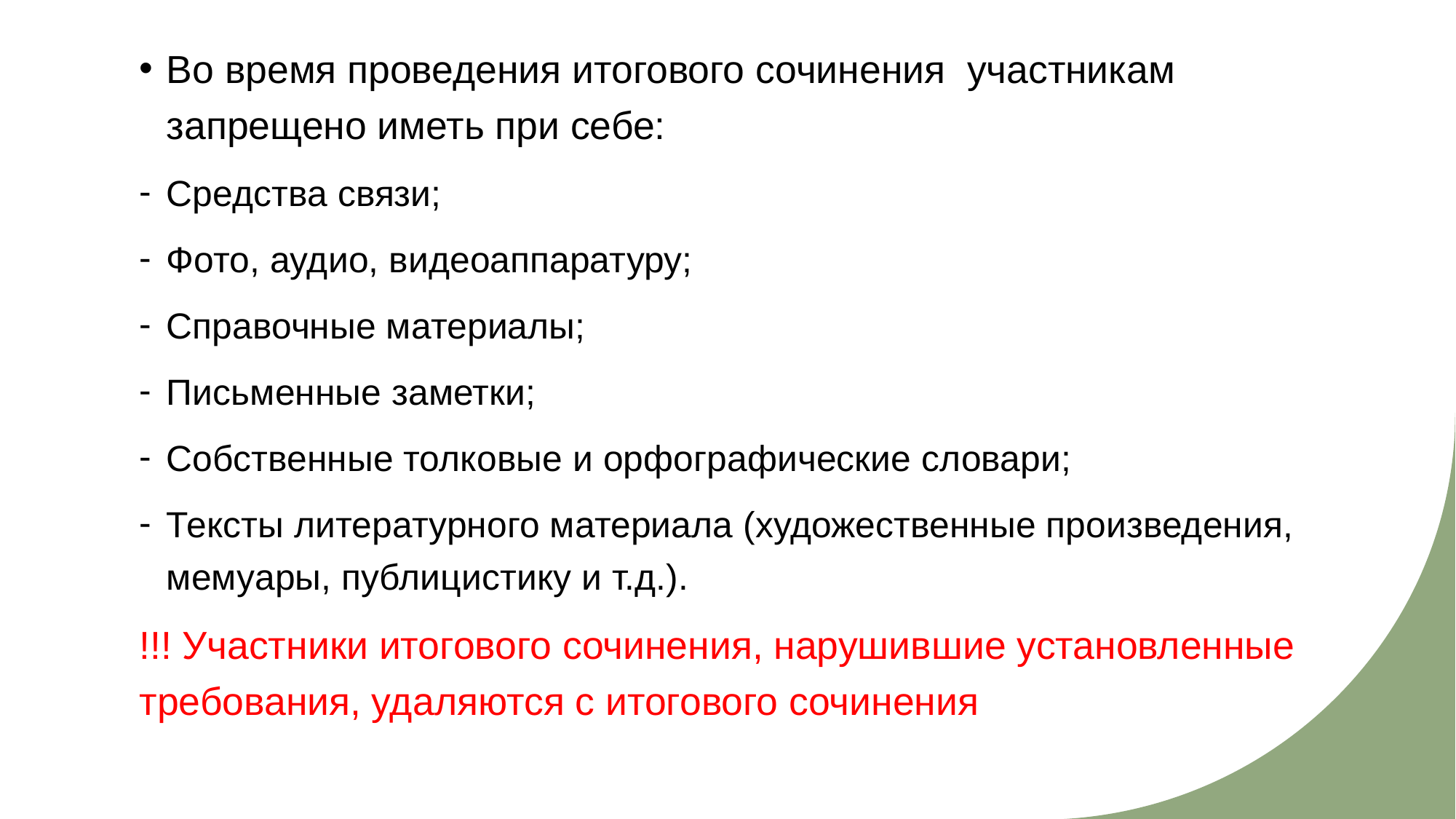

Во время проведения итогового сочинения  участникам  запрещено иметь при себе:
Средства связи;
Фото, аудио, видеоаппаратуру;
Справочные материалы;
Письменные заметки;
Собственные толковые и орфографические словари;
Тексты литературного материала (художественные произведения, мемуары, публицистику и т.д.).
!!! Участники итогового сочинения, нарушившие установленные требования, удаляются с итогового сочинения